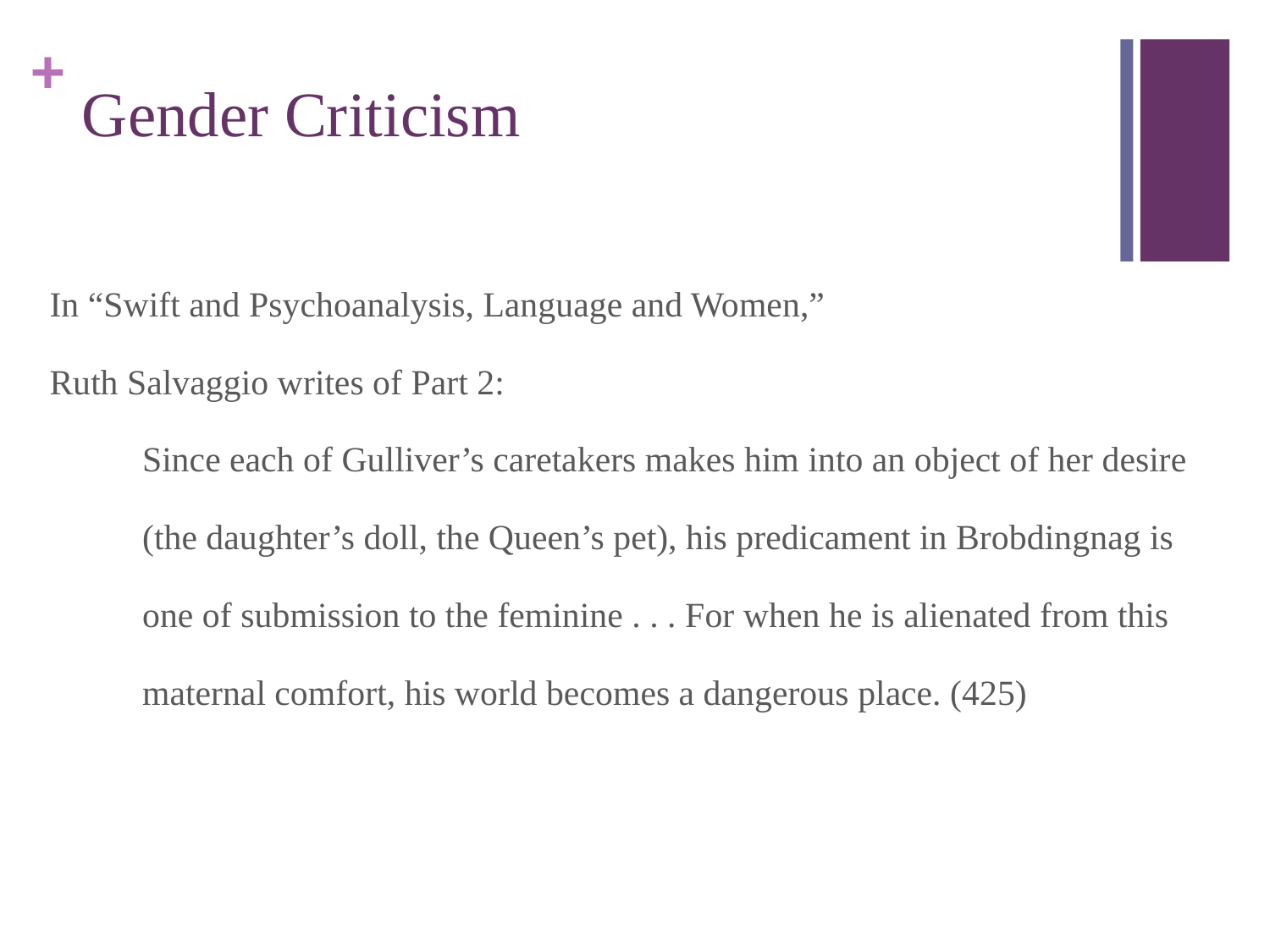

# Gender Criticism
In “Swift and Psychoanalysis, Language and Women,”
Ruth Salvaggio writes of Part 2:
Since each of Gulliver’s caretakers makes him into an object of her desire
(the daughter’s doll, the Queen’s pet), his predicament in Brobdingnag is
one of submission to the feminine . . . For when he is alienated from this
maternal comfort, his world becomes a dangerous place. (425)